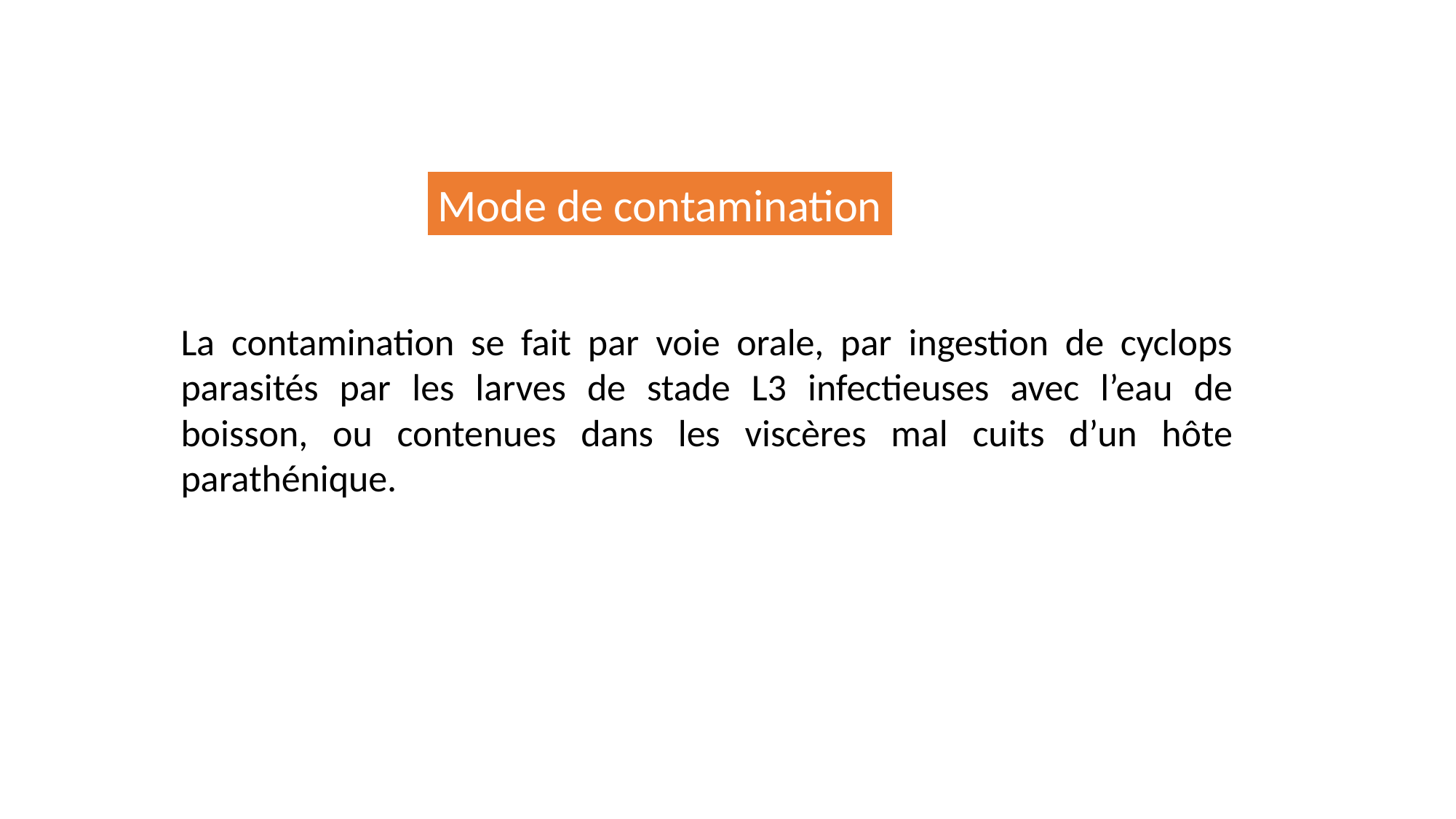

Mode de contamination
La contamination se fait par voie orale, par ingestion de cyclops parasités par les larves de stade L3 infectieuses avec l’eau de boisson, ou contenues dans les viscères mal cuits d’un hôte parathénique.